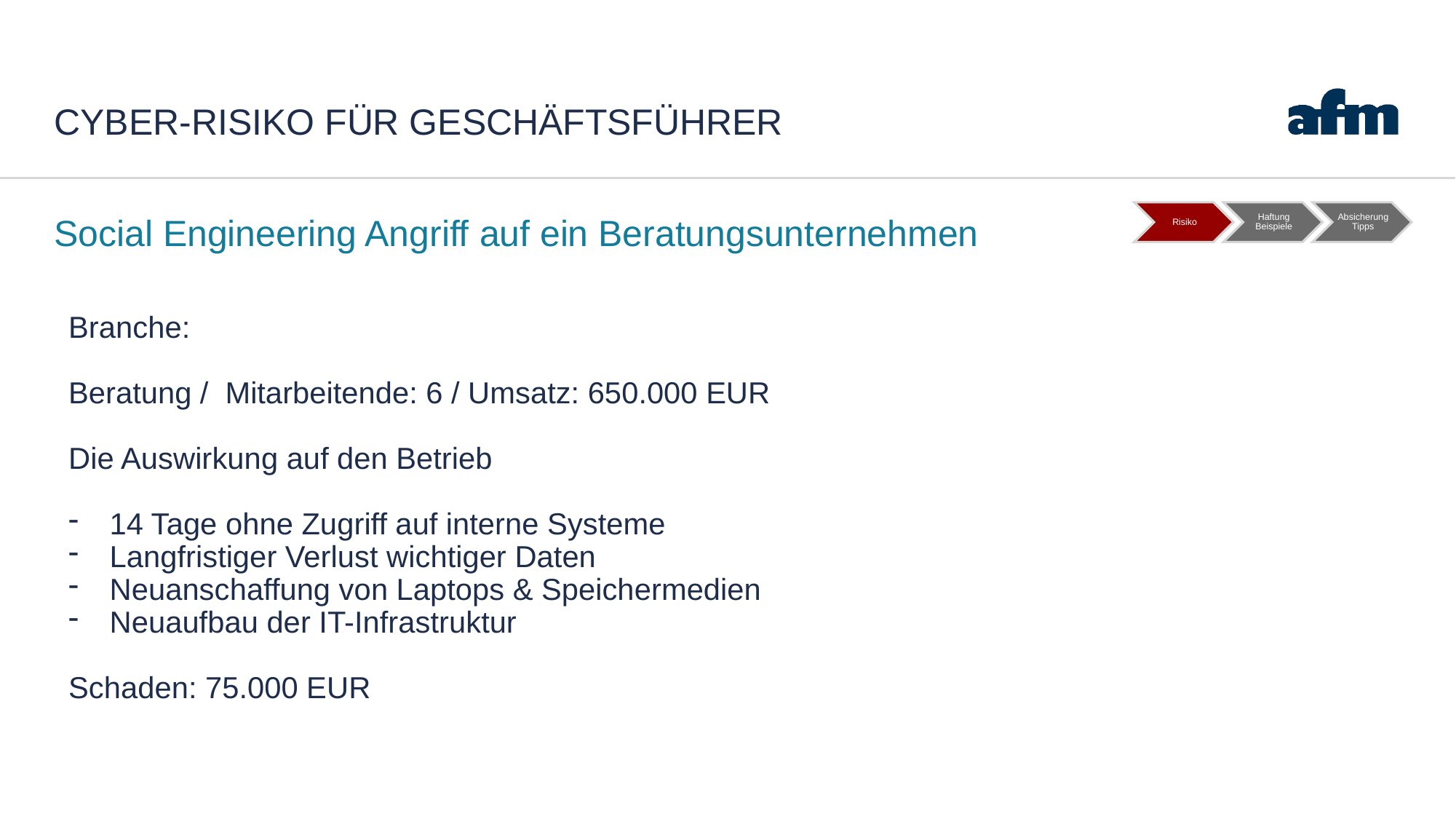

# Cyber-Risiko für geschäftsführer
Risiko
Haftung Beispiele
Absicherung Tipps
Social Engineering Angriff auf ein Beratungsunternehmen

Branche:

Beratung /  Mitarbeitende: 6 / Umsatz: 650.000 EUR

Die Auswirkung auf den Betrieb

14 Tage ohne Zugriff auf interne Systeme
Langfristiger Verlust wichtiger Daten
Neuanschaffung von Laptops & Speichermedien
Neuaufbau der IT-Infrastruktur

Schaden: 75.000 EUR